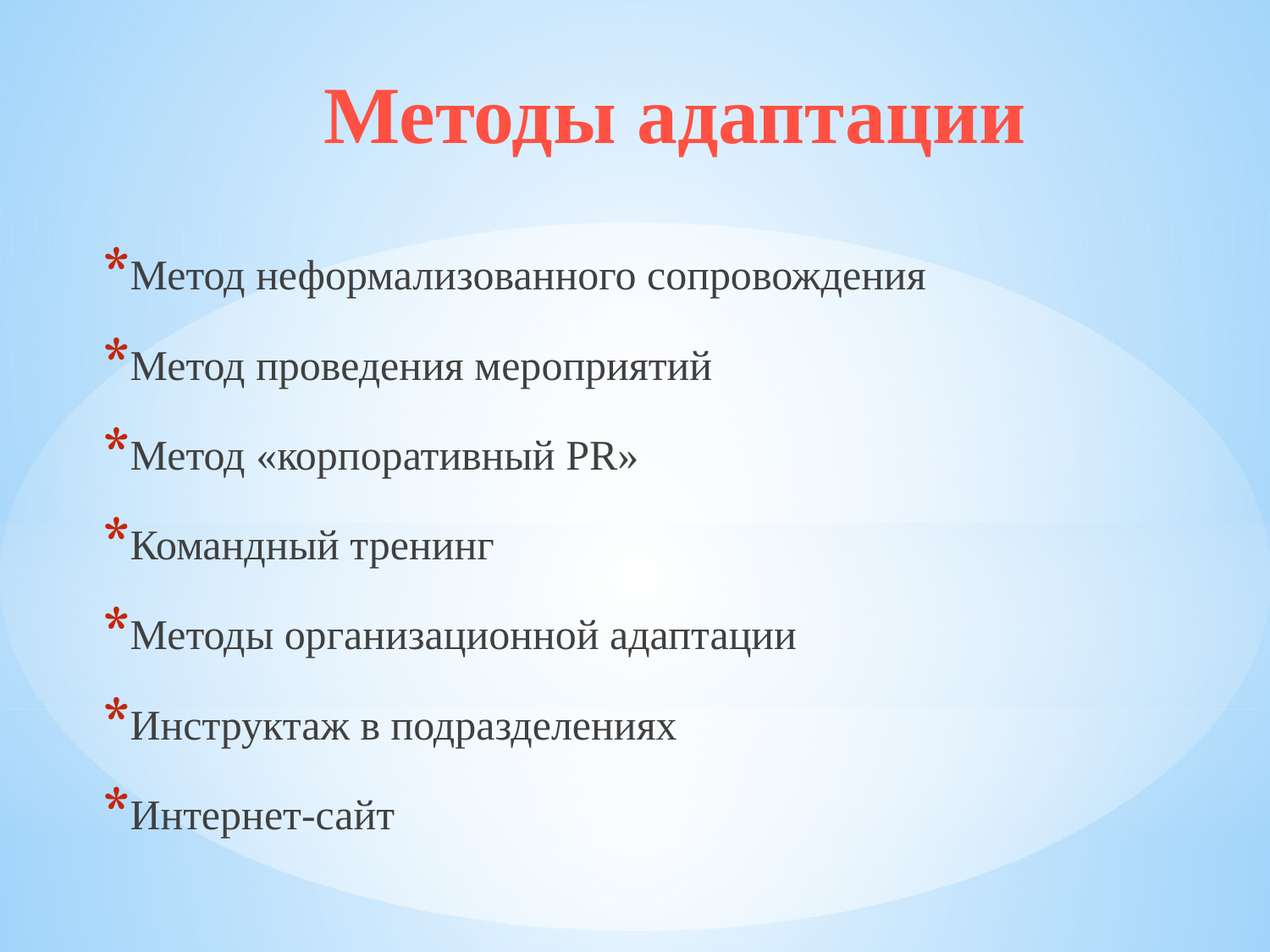

# Методы адаптации
Метод неформализованного сопровождения
Метод проведения мероприятий
Метод «корпоративный PR»
Командный тренинг
Методы организационной адаптации
Инструктаж в подразделениях
Интернет-сайт